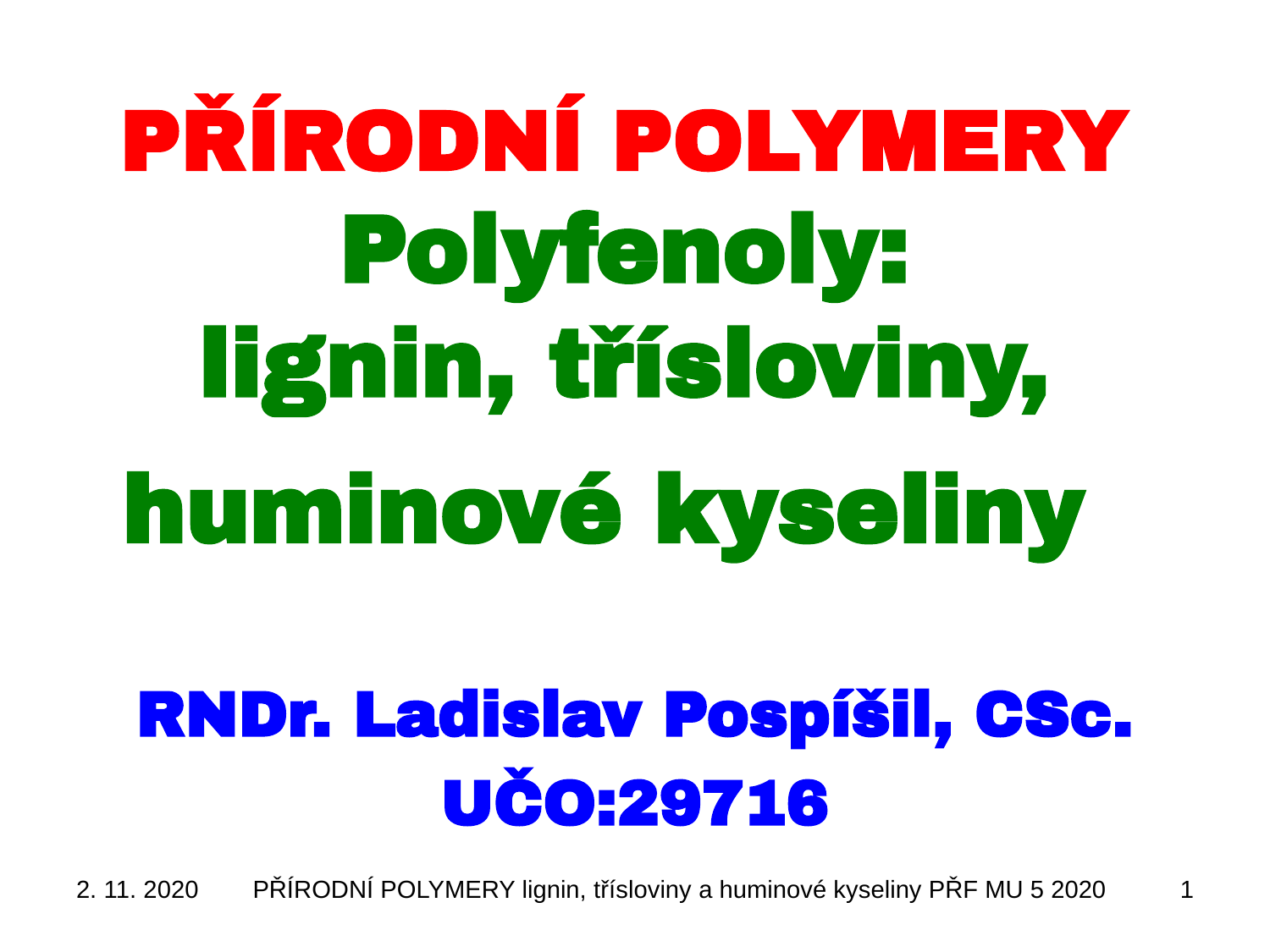

# PŘÍRODNÍ POLYMERY Polyfenoly: lignin, třísloviny, huminové kyseliny
RNDr. Ladislav Pospíšil, CSc.
UČO:29716
2. 11. 2020
PŘÍRODNÍ POLYMERY lignin, třísloviny a huminové kyseliny PŘF MU 5 2020
1